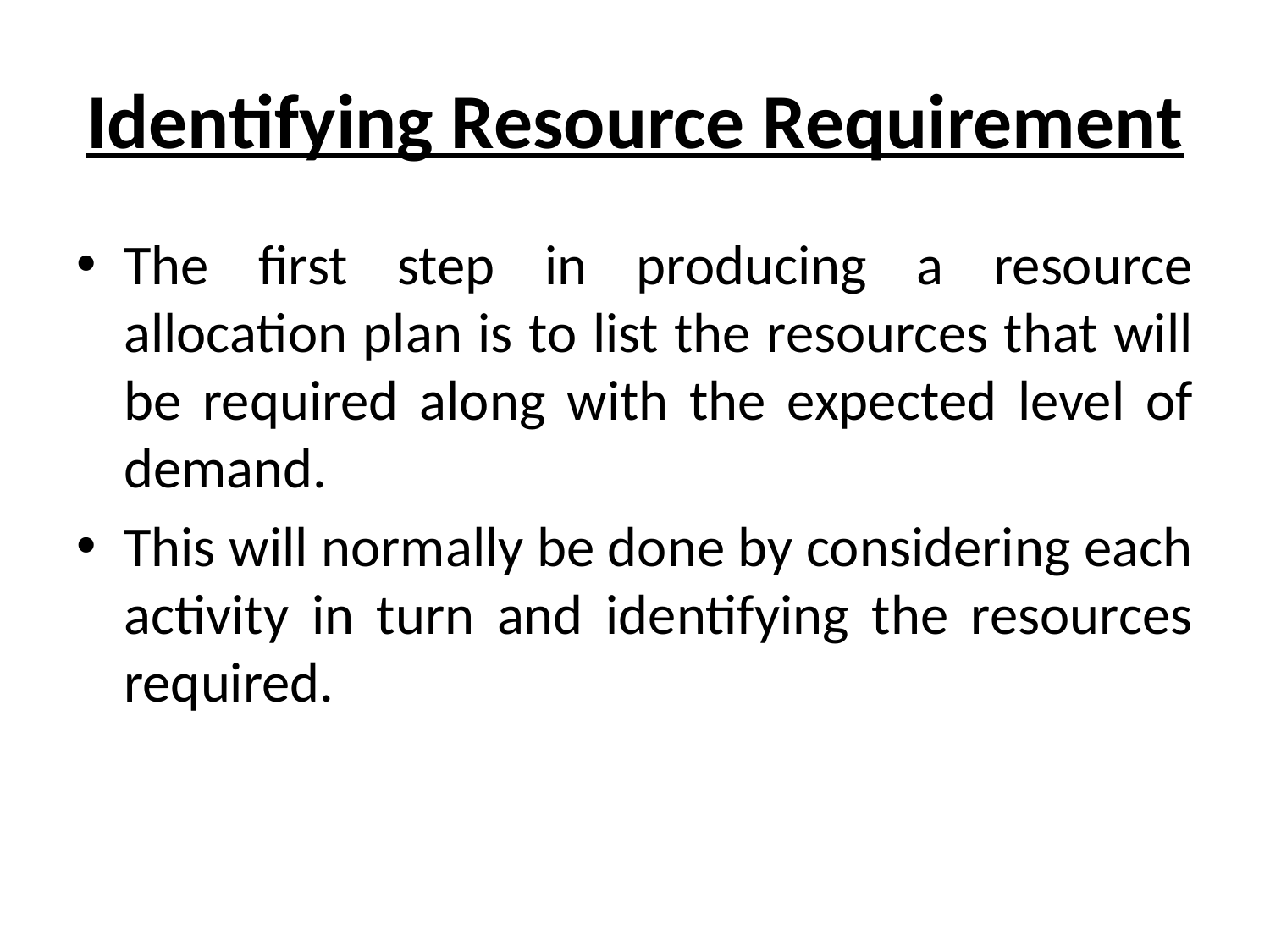

# Identifying Resource Requirement
The first step in producing a resource allocation plan is to list the resources that will be required along with the expected level of demand.
This will normally be done by considering each activity in turn and identifying the resources required.